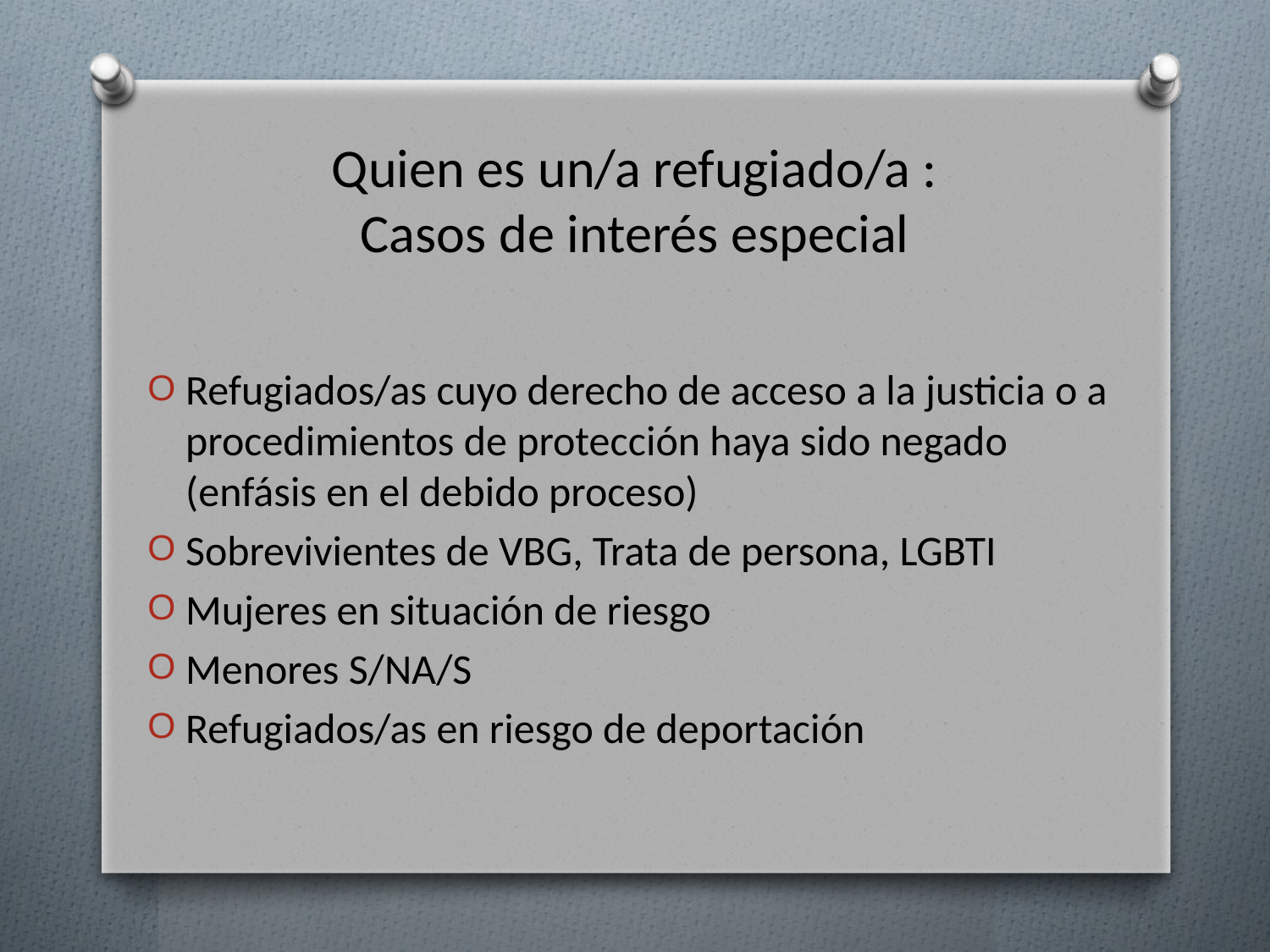

# Quien es un/a refugiado/a : Casos de interés especial
Refugiados/as cuyo derecho de acceso a la justicia o a procedimientos de protección haya sido negado (enfásis en el debido proceso)
Sobrevivientes de VBG, Trata de persona, LGBTI
Mujeres en situación de riesgo
Menores S/NA/S
Refugiados/as en riesgo de deportación